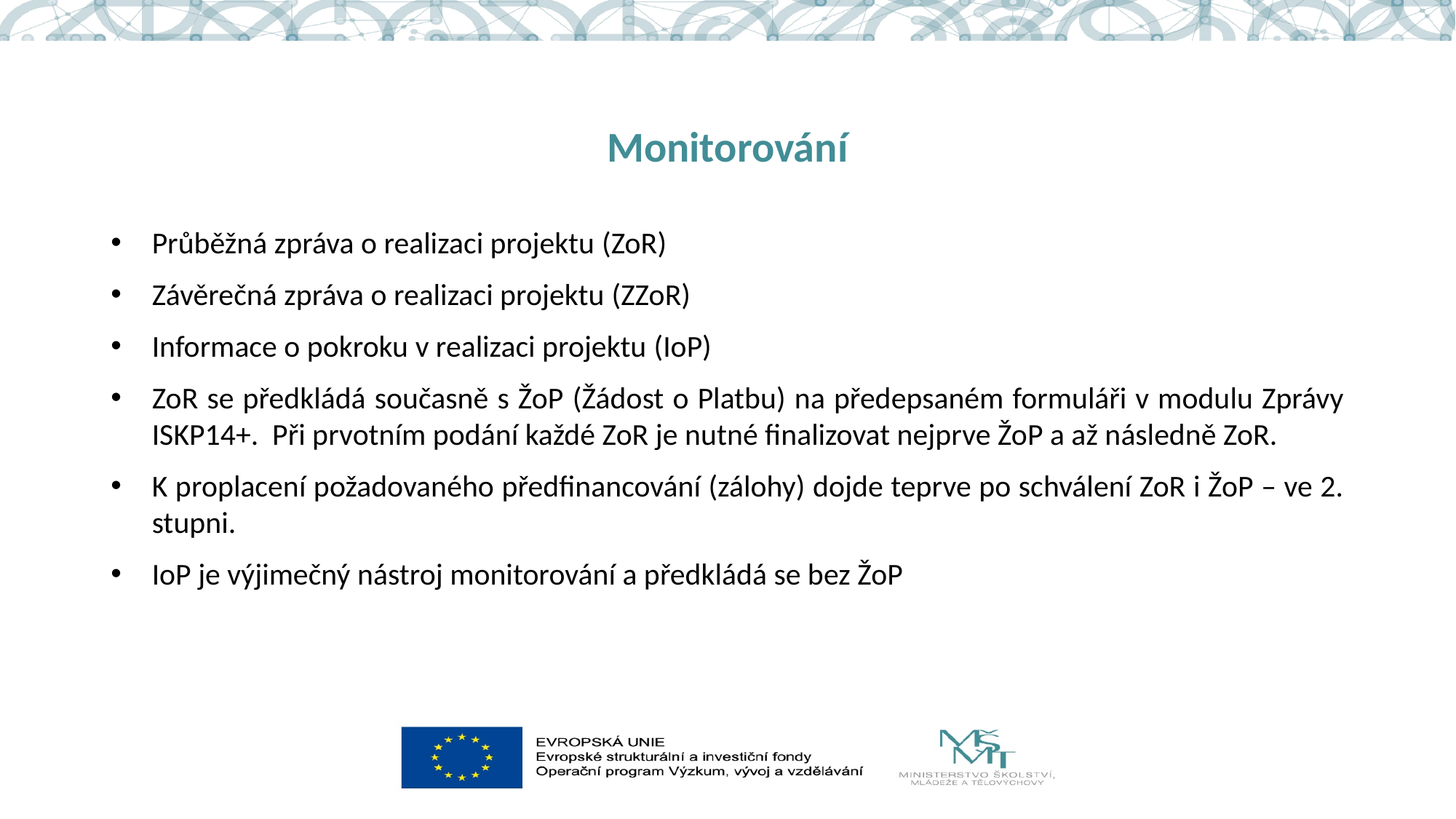

# Monitorování
Průběžná zpráva o realizaci projektu (ZoR)
Závěrečná zpráva o realizaci projektu (ZZoR)
Informace o pokroku v realizaci projektu (IoP)
ZoR se předkládá současně s ŽoP (Žádost o Platbu) na předepsaném formuláři v modulu Zprávy ISKP14+.  Při prvotním podání každé ZoR je nutné finalizovat nejprve ŽoP a až následně ZoR.
K proplacení požadovaného předfinancování (zálohy) dojde teprve po schválení ZoR i ŽoP – ve 2. stupni.
IoP je výjimečný nástroj monitorování a předkládá se bez ŽoP